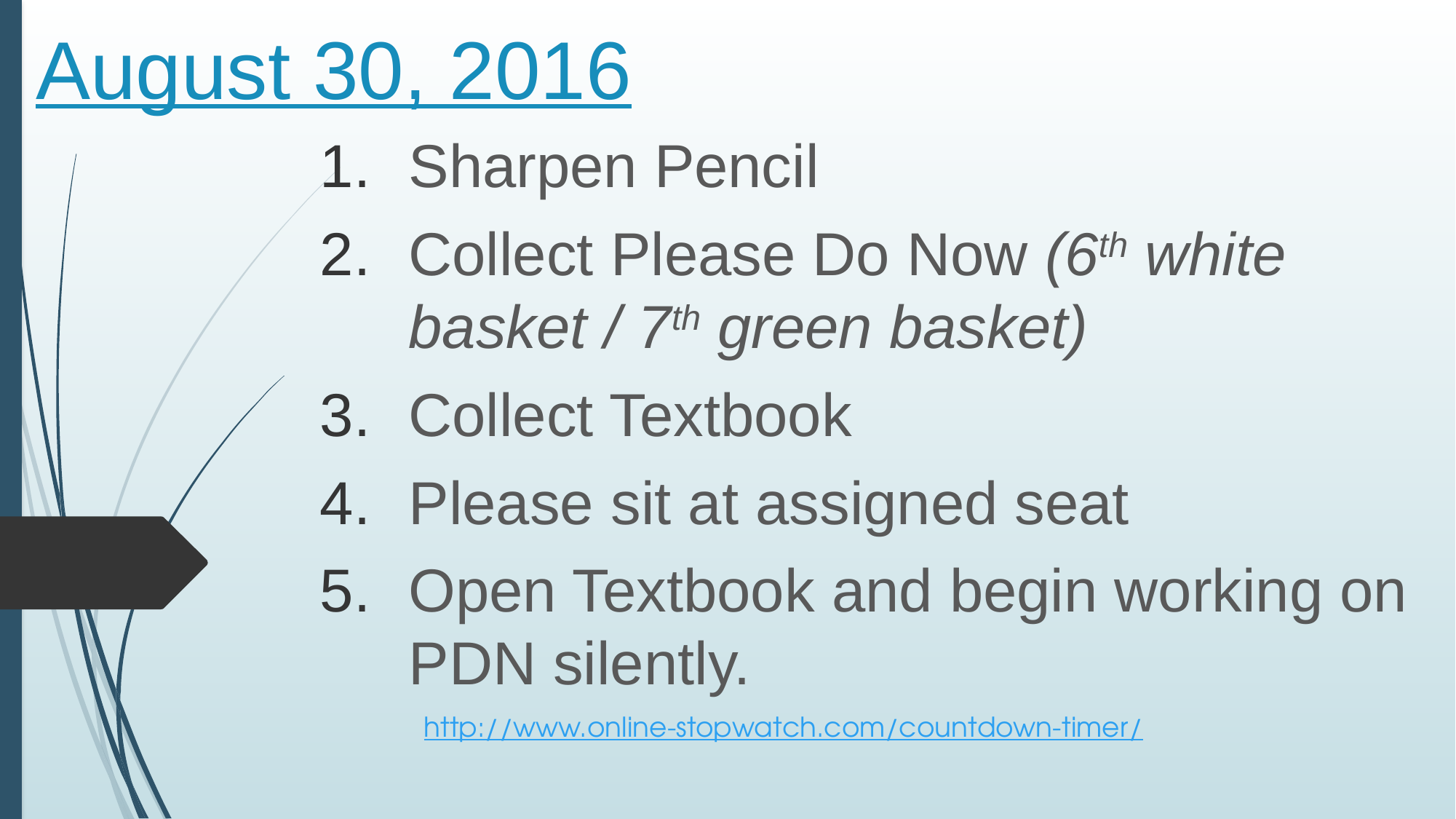

# August 30, 2016
Sharpen Pencil
Collect Please Do Now (6th white basket / 7th green basket)
Collect Textbook
Please sit at assigned seat
Open Textbook and begin working on PDN silently.
http://www.online-stopwatch.com/countdown-timer/